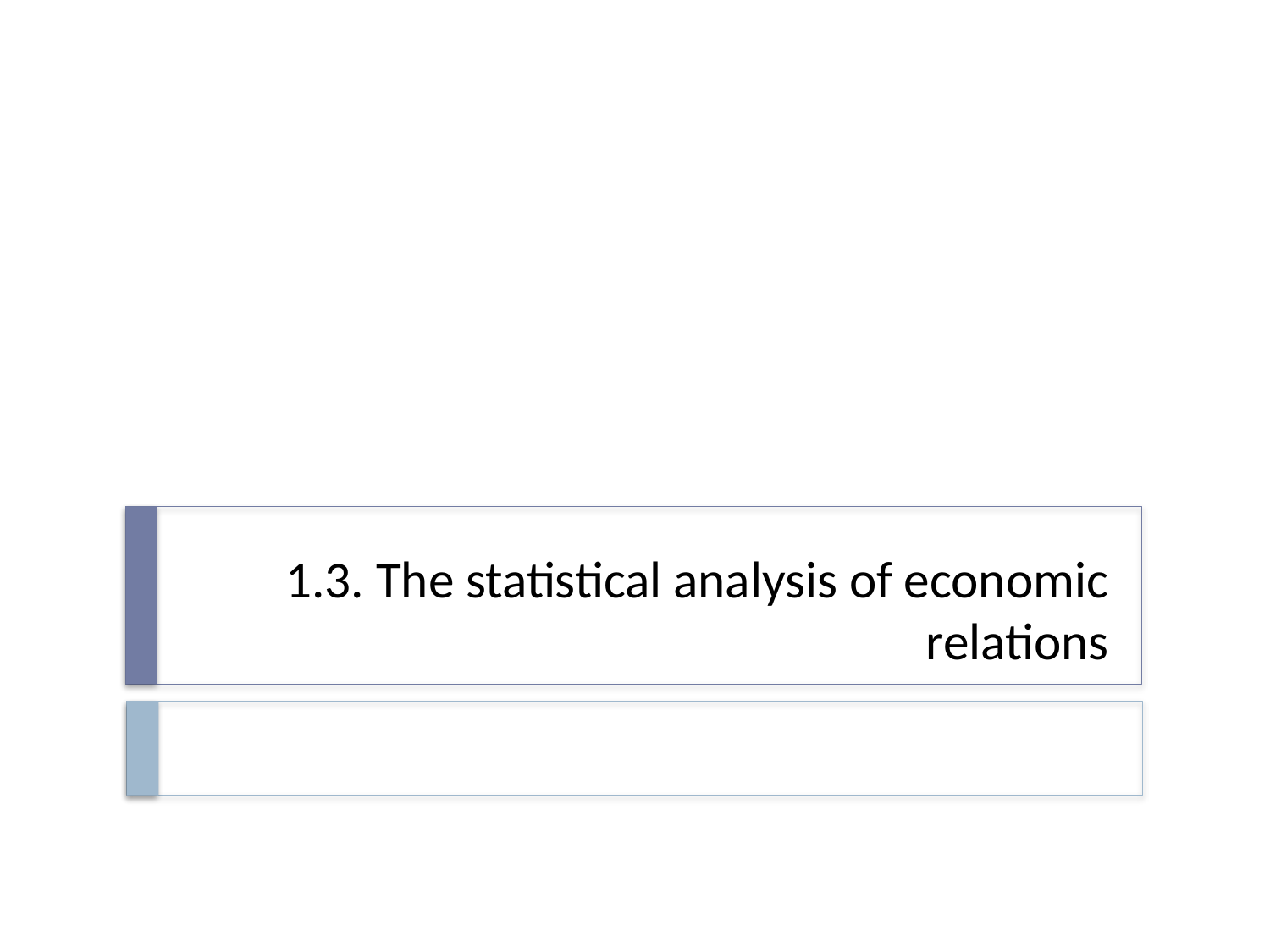

# 1.3. The statistical analysis of economic relations